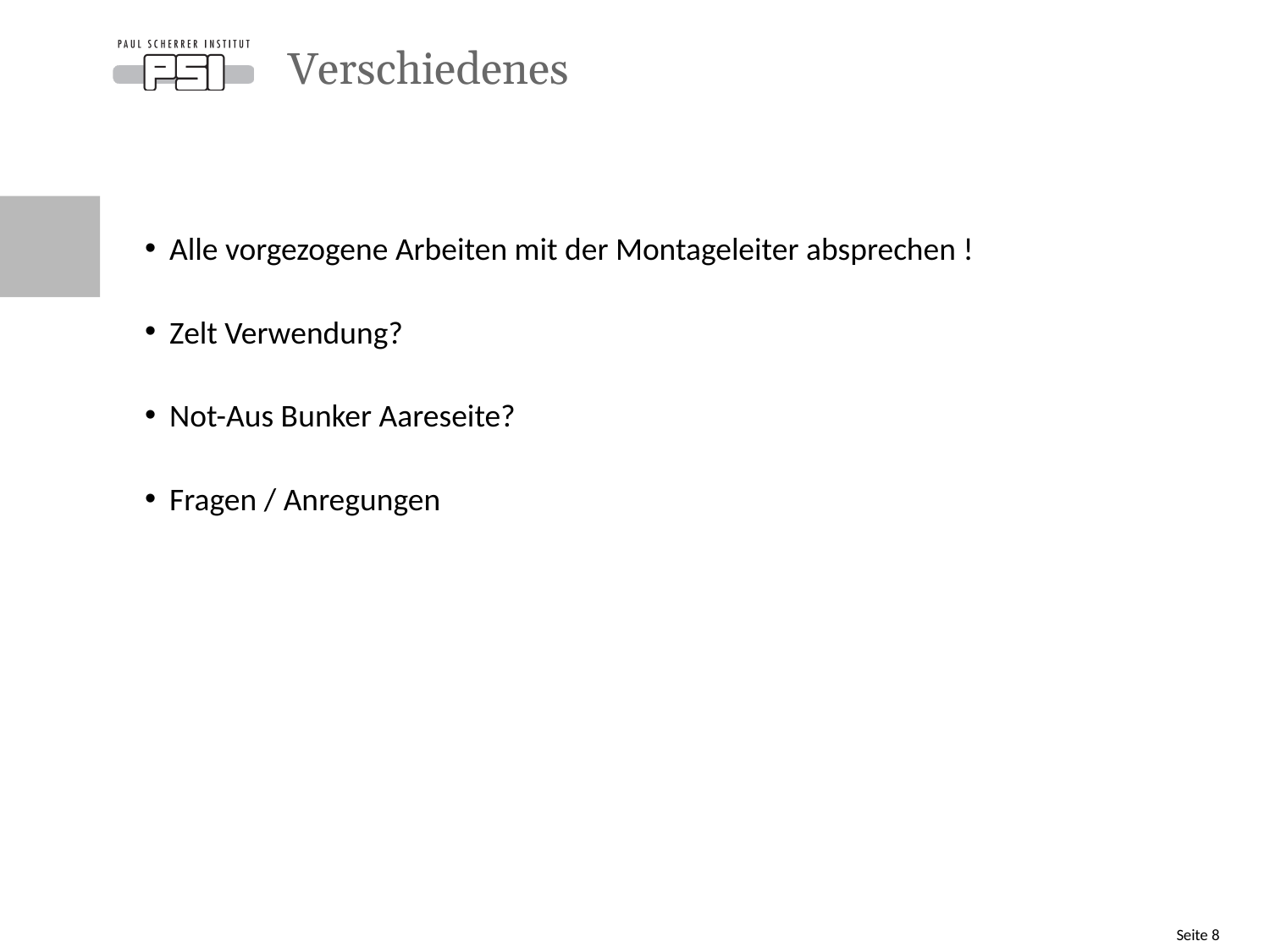

# Verschiedenes

Alle vorgezogene Arbeiten mit der Montageleiter absprechen !

Zelt Verwendung?

Not-Aus Bunker Aareseite?

Fragen / Anregungen
Seite 8